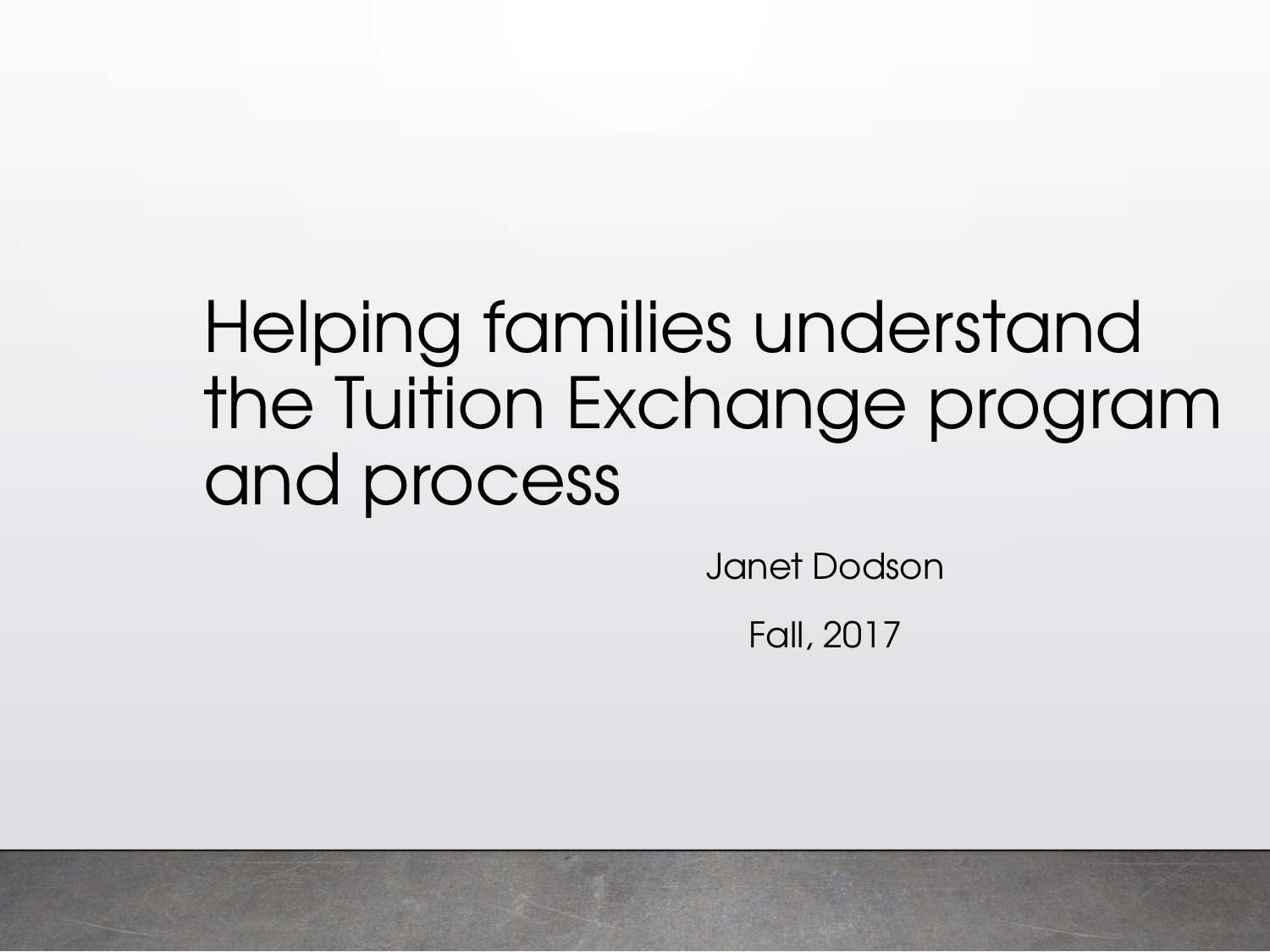

Helping families understand the Tuition Exchange program and process
Janet Dodson
Fall, 2017